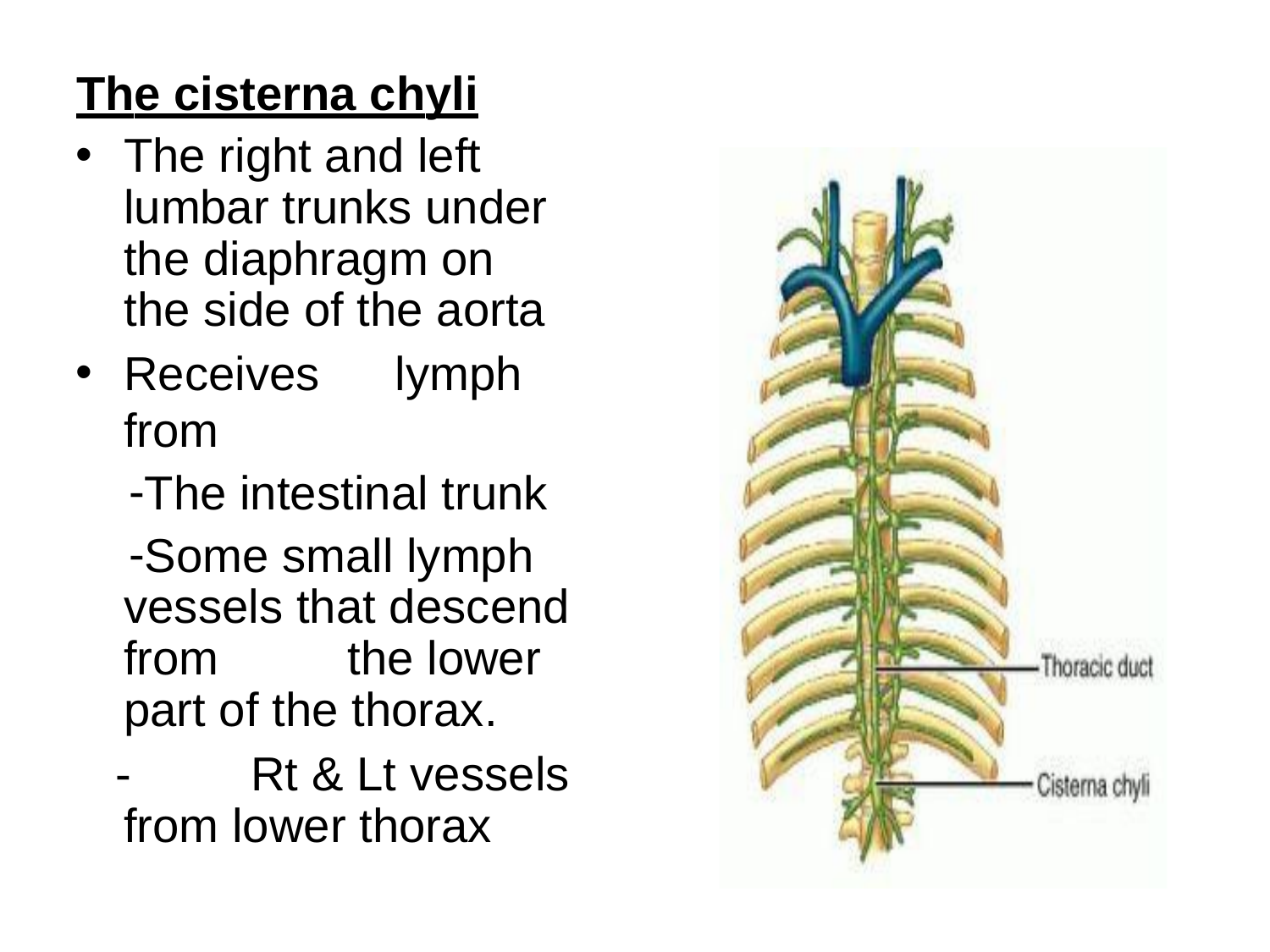

The cisterna chyli

The right and left lumbar trunks under the diaphragm on the side of the aorta
Receives	lymph from
The intestinal trunk

Some small lymph vessels that descend from	the lower part of the thorax.

-	Rt & Lt vessels from lower thorax